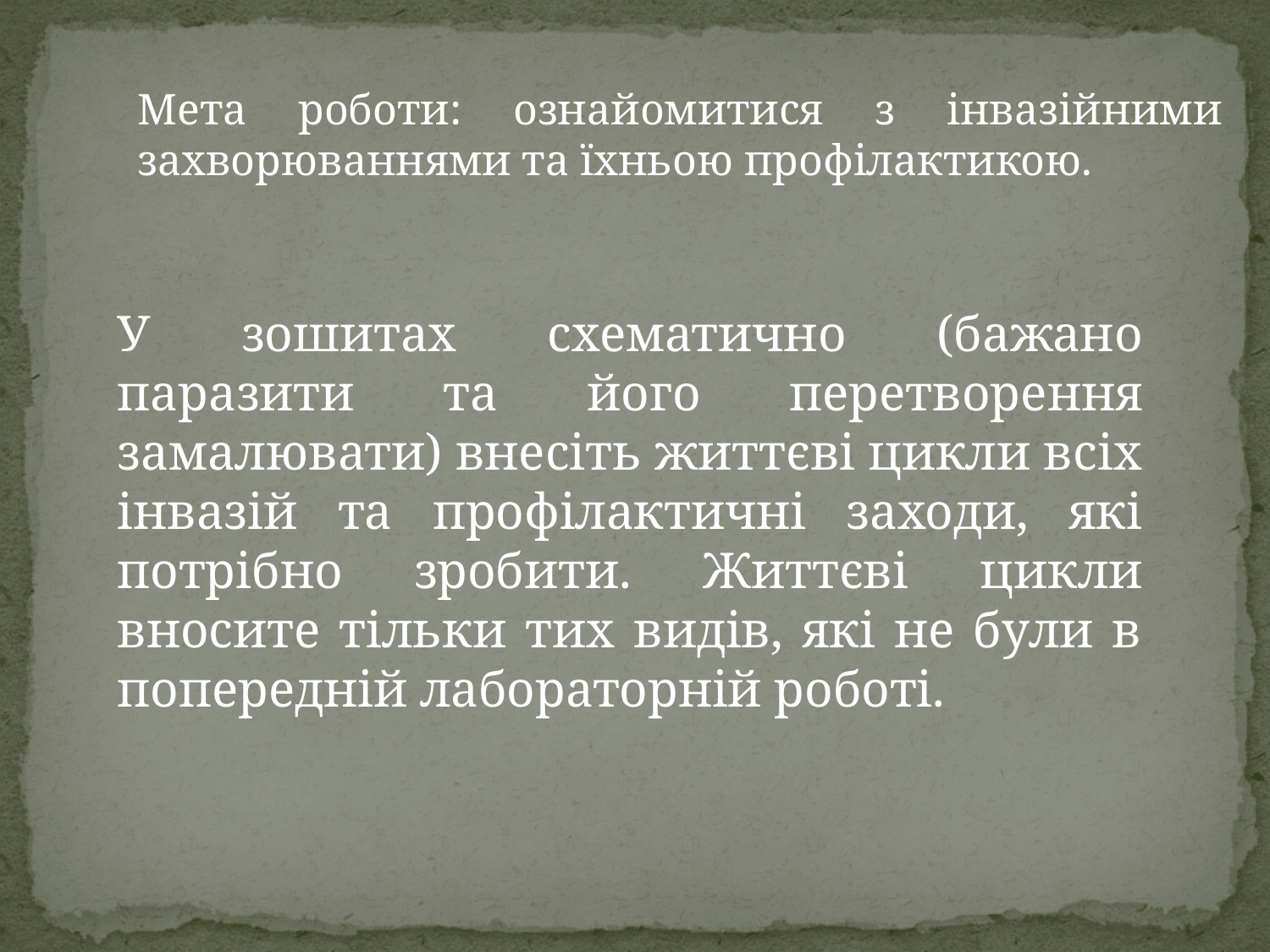

Мета роботи: ознайомитися з інвазійними захворюваннями та їхньою профілактикою.
У зошитах схематично (бажано паразити та його перетворення замалювати) внесіть життєві цикли всіх інвазій та профілактичні заходи, які потрібно зробити. Життєві цикли вносите тільки тих видів, які не були в попередній лабораторній роботі.